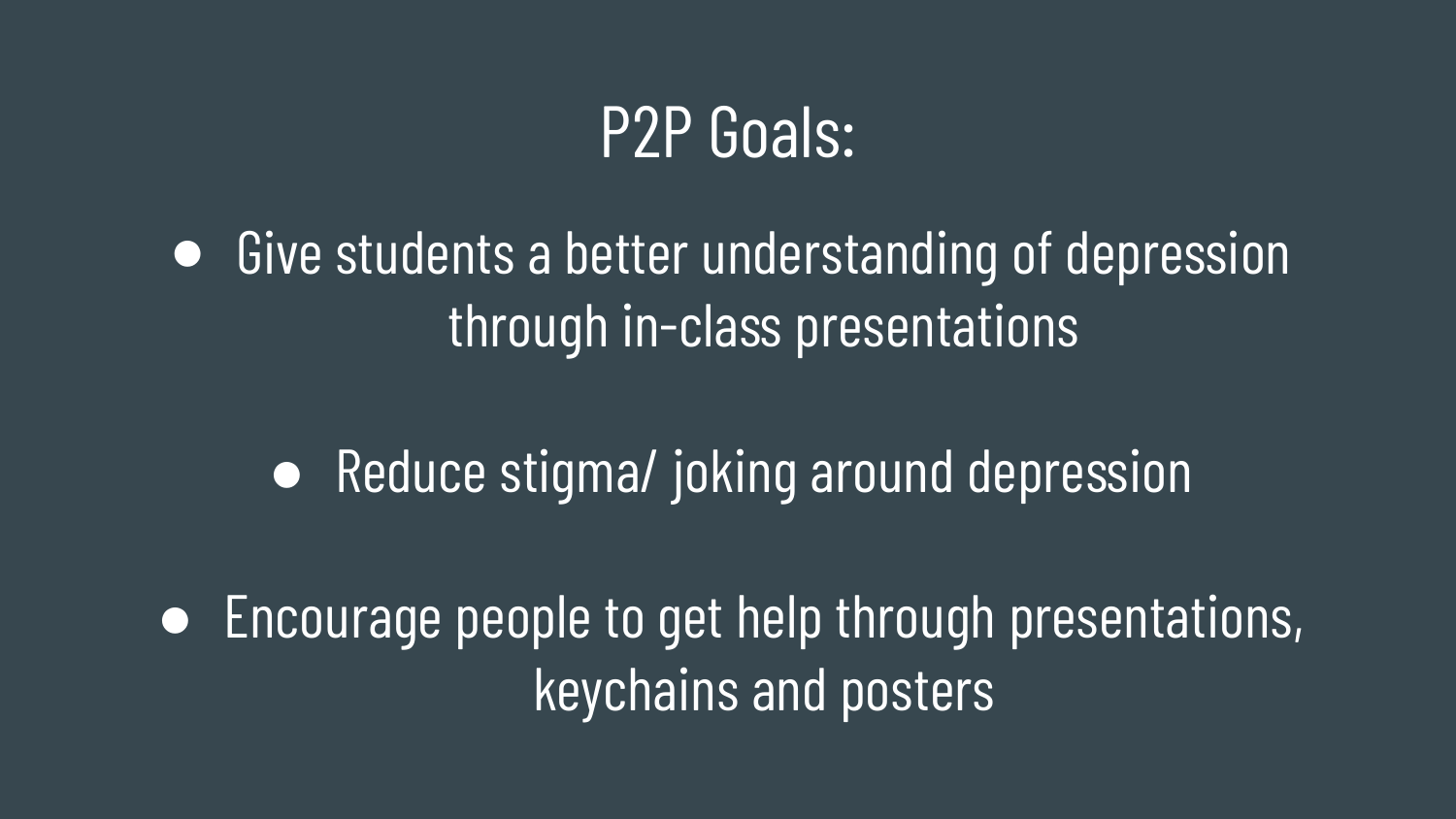

# P2P Goals:
Give students a better understanding of depression through in-class presentations

Reduce stigma/ joking around depression

Encourage people to get help through presentations, keychains and posters